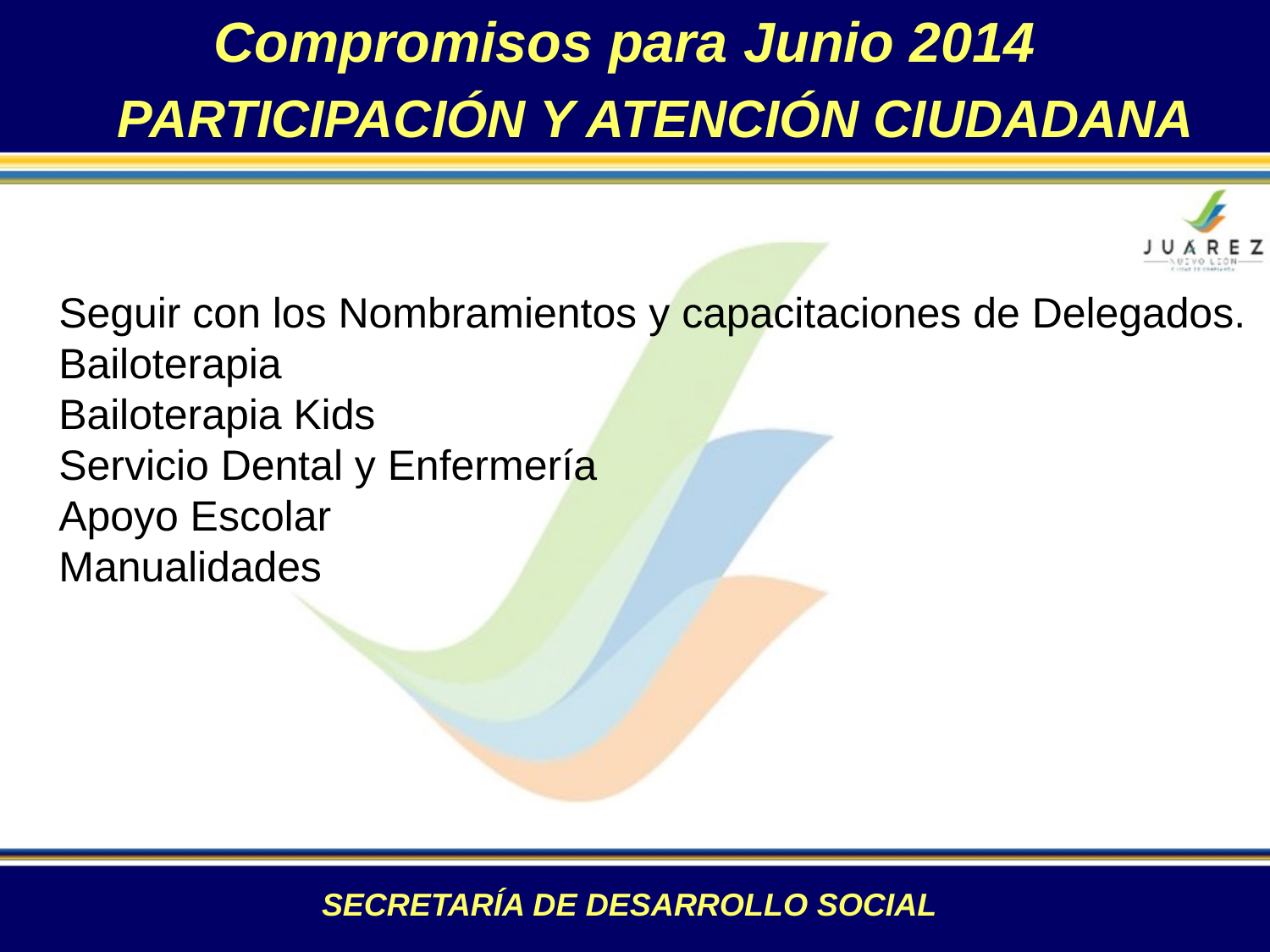

Compromisos para Junio 2014
 PARTICIPACIÓN Y ATENCIÓN CIUDADANA
Seguir con los Nombramientos y capacitaciones de Delegados.
Bailoterapia
Bailoterapia Kids
Servicio Dental y Enfermería
Apoyo Escolar
Manualidades

SECRETARÍA DE DESARROLLO SOCIAL